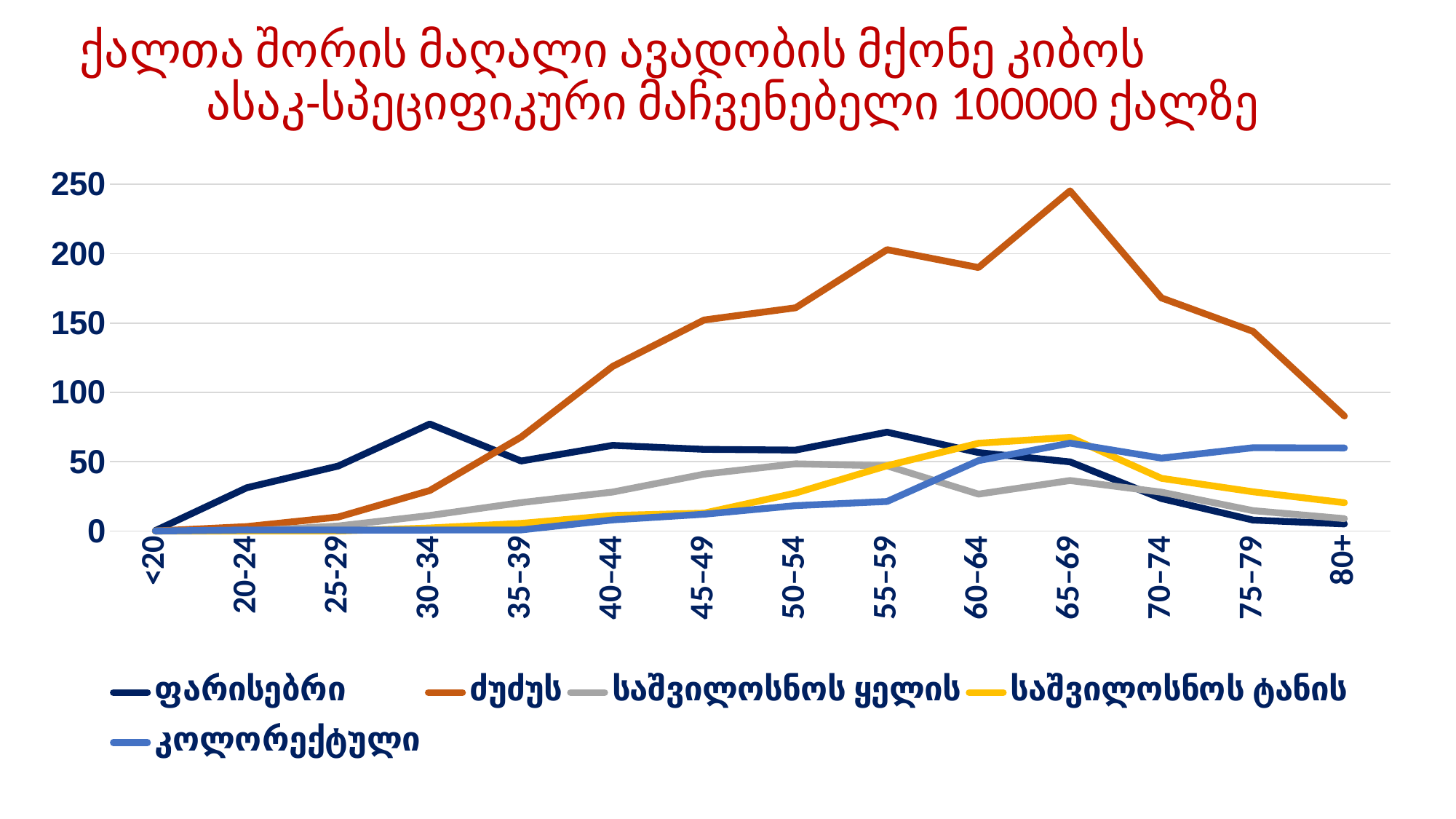

# ქალთა შორის მაღალი ავადობის მქონე კიბოს                       ასაკ-სპეციფიკური მაჩვენებელი 100000 ქალზე

### Chart

| Category | ფარისებრი | ძუძუს | საშვილოსნოს ყელის | საშვილოსნოს ტანის | კოლორექტული |
|---|---|---|---|---|---|
| <20 | 0.3 | 0.0 | 0.0 | 0.0 | 0.0 |
| 20-24 | 31.2 | 3.2 | 0.0 | 0.0 | 0.8 |
| 25-29 | 46.9 | 10.1 | 3.6 | 0.0 | 0.7 |
| 30–34 | 77.2 | 29.2 | 11.2 | 2.2 | 0.7 |
| 35–39 | 50.5 | 67.8 | 20.5 | 5.5 | 0.8 |
| 40–44 | 61.8 | 118.7 | 28.1 | 11.2 | 8.0 |
| 45–49 | 58.9 | 152.2 | 41.0 | 12.9 | 12.1 |
| 50–54 | 58.4 | 161.0 | 48.5 | 27.4 | 18.3 |
| 55–59 | 71.3 | 202.9 | 47.0 | 47.1 | 21.3 |
| 60–64 | 56.6 | 190.0 | 26.6 | 63.3 | 50.8 |
| 65–69 | 49.9 | 245.3 | 36.4 | 67.6 | 63.4 |
| 70–74 | 23.4 | 168.1 | 28.0 | 38.0 | 52.6 |
| 75–79 | 7.9 | 144.0 | 14.7 | 28.3 | 60.1 |
| 80+ | 5.1 | 82.9 | 8.9 | 20.4 | 59.9 |